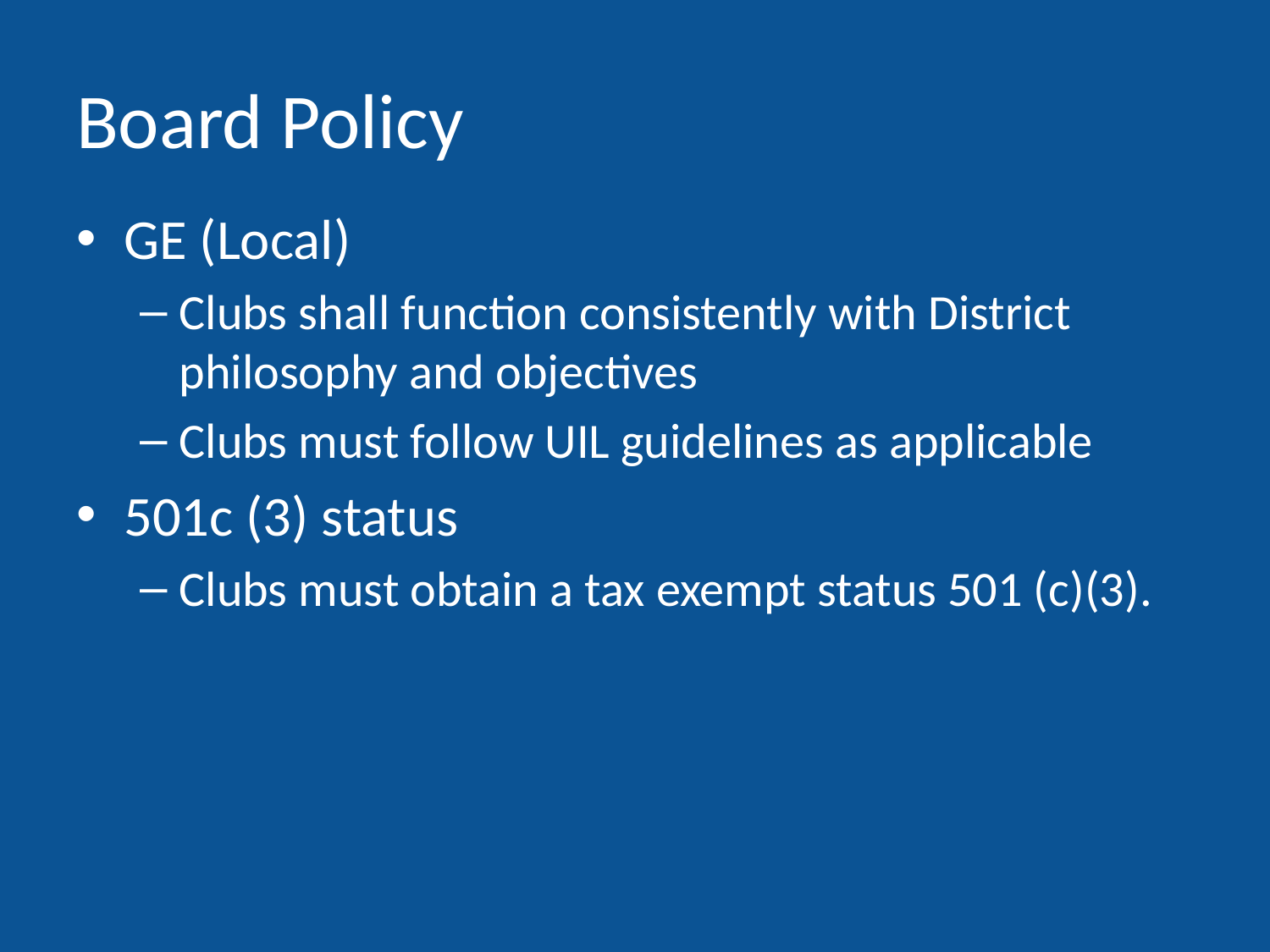

# Board Policy
GE (Local)
Clubs shall function consistently with District philosophy and objectives
Clubs must follow UIL guidelines as applicable
501c (3) status
Clubs must obtain a tax exempt status 501 (c)(3).